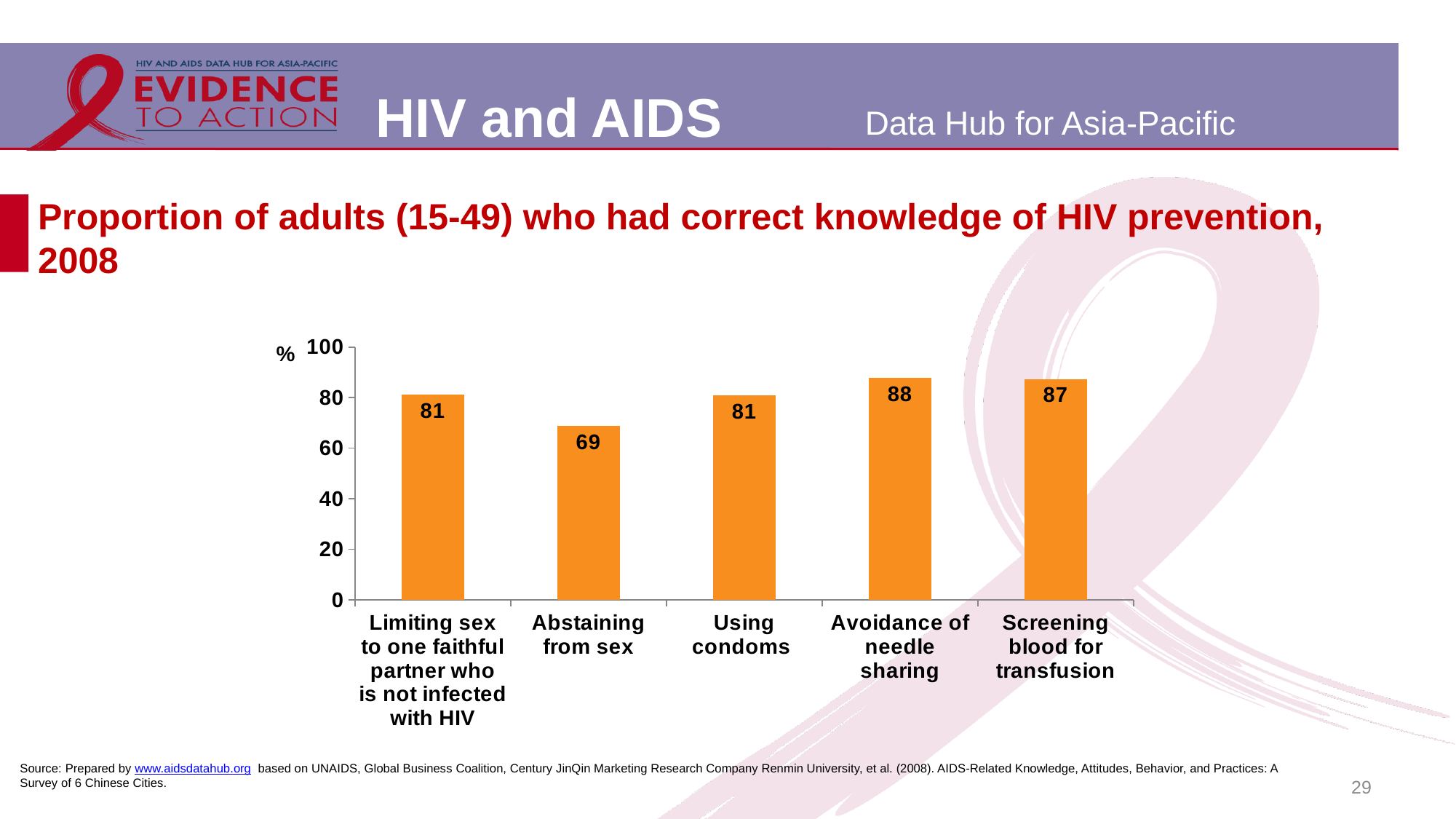

# Proportion of adults (15-49) who had correct knowledge of HIV prevention, 2008

### Chart

| Category |  |
|---|---|
| Limiting sex to one faithful partner who is not infected with HIV | 81.2 |
| Abstaining from sex | 68.7 |
| Using condoms  | 80.9 |
| Avoidance of needle sharing | 87.8 |
| Screening blood for transfusion | 87.4 |
Source: Prepared by www.aidsdatahub.org  based on UNAIDS, Global Business Coalition, Century JinQin Marketing Research Company Renmin University, et al. (2008). AIDS-Related Knowledge, Attitudes, Behavior, and Practices: A Survey of 6 Chinese Cities.
29